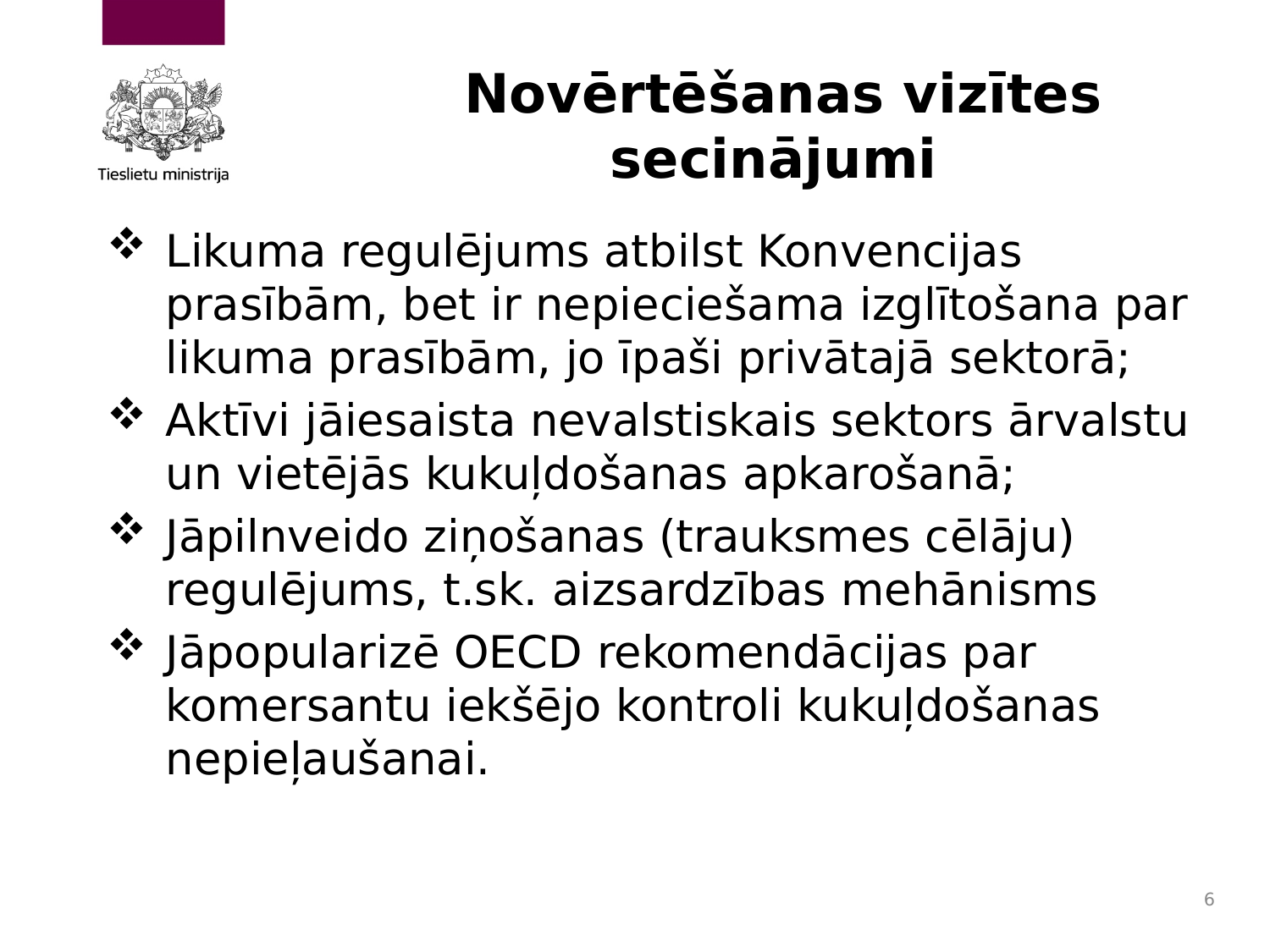

# Novērtēšanas vizītes secinājumi
Likuma regulējums atbilst Konvencijas prasībām, bet ir nepieciešama izglītošana par likuma prasībām, jo īpaši privātajā sektorā;
Aktīvi jāiesaista nevalstiskais sektors ārvalstu un vietējās kukuļdošanas apkarošanā;
Jāpilnveido ziņošanas (trauksmes cēlāju) regulējums, t.sk. aizsardzības mehānisms
Jāpopularizē OECD rekomendācijas par komersantu iekšējo kontroli kukuļdošanas nepieļaušanai.

6